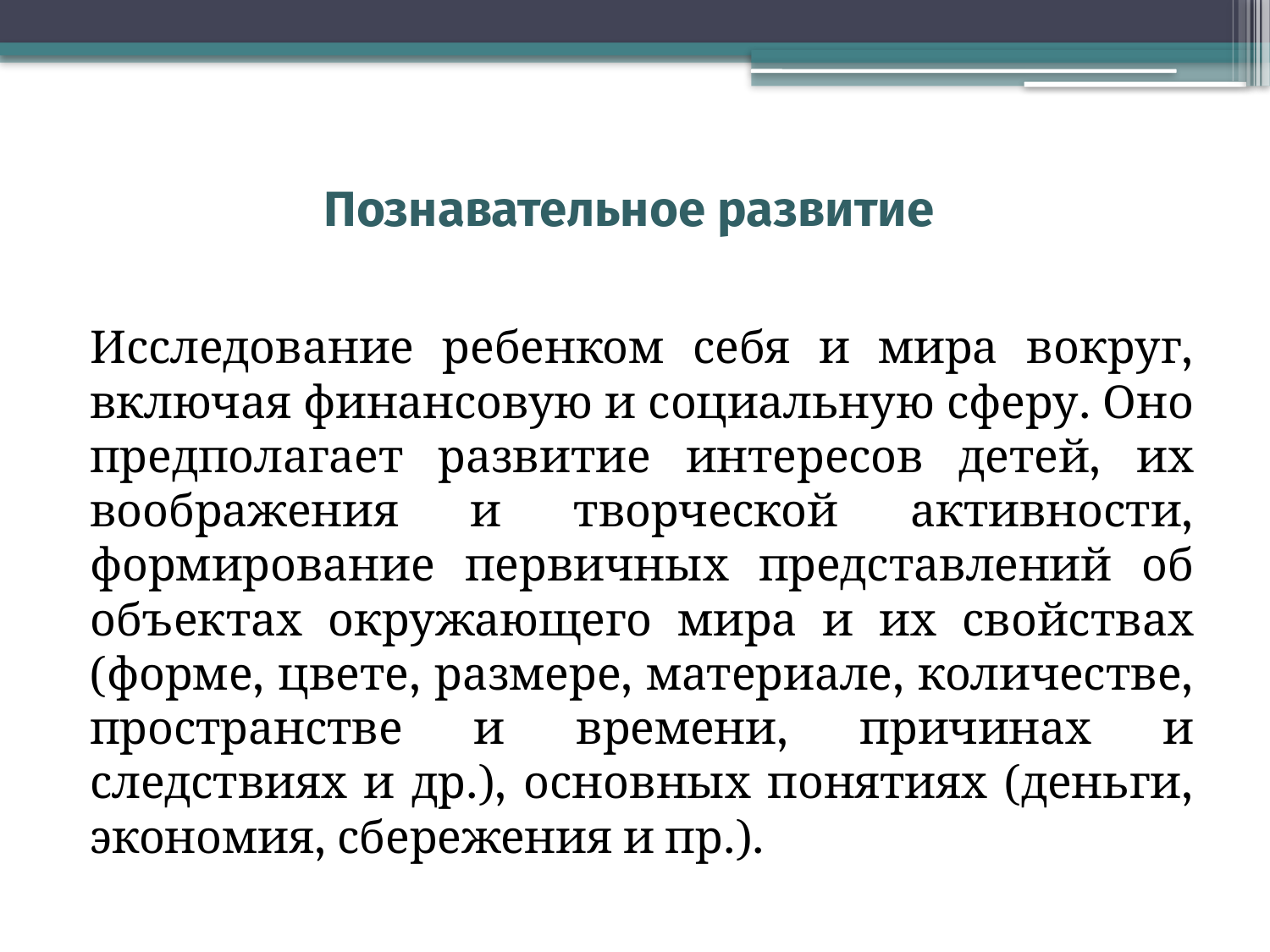

# Познавательное развитие
Исследование ребенком себя и мира вокруг, включая финансовую и социальную сферу. Оно предполагает развитие интересов детей, их воображения и творческой активности, формирование первичных представлений об объектах окружающего мира и их свойствах (форме, цвете, размере, материале, количестве, пространстве и времени, причинах и следствиях и др.), основных понятиях (деньги, экономия, сбережения и пр.).